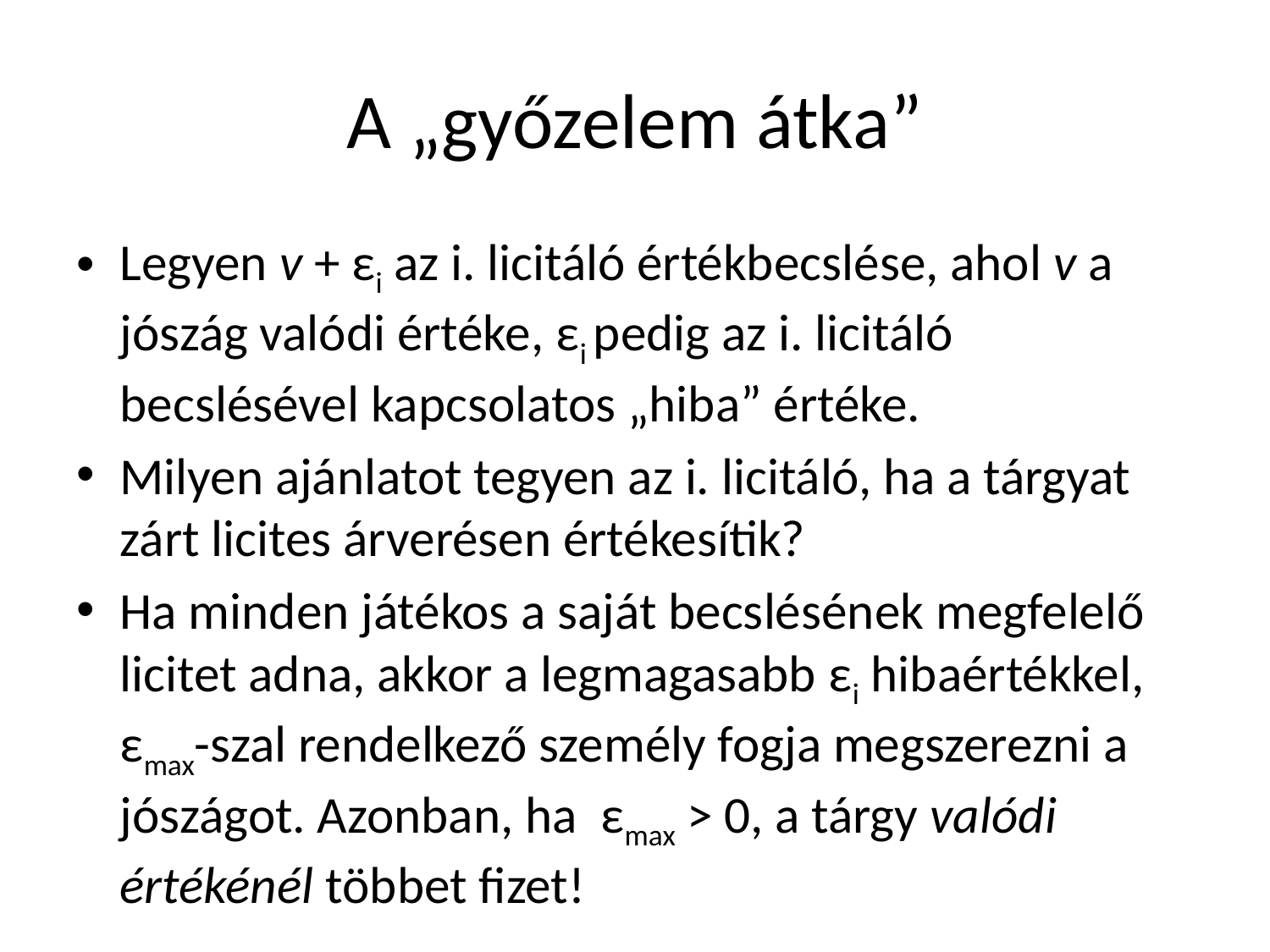

# A „győzelem átka”
Legyen v + εi az i. licitáló értékbecslése, ahol v a jószág valódi értéke, εi pedig az i. licitáló becslésével kapcsolatos „hiba” értéke.
Milyen ajánlatot tegyen az i. licitáló, ha a tárgyat zárt licites árverésen értékesítik?
Ha minden játékos a saját becslésének megfelelő licitet adna, akkor a legmagasabb εi hibaértékkel, εmax-szal rendelkező személy fogja megszerezni a jószágot. Azonban, ha  εmax > 0, a tárgy valódi értékénél többet fizet!